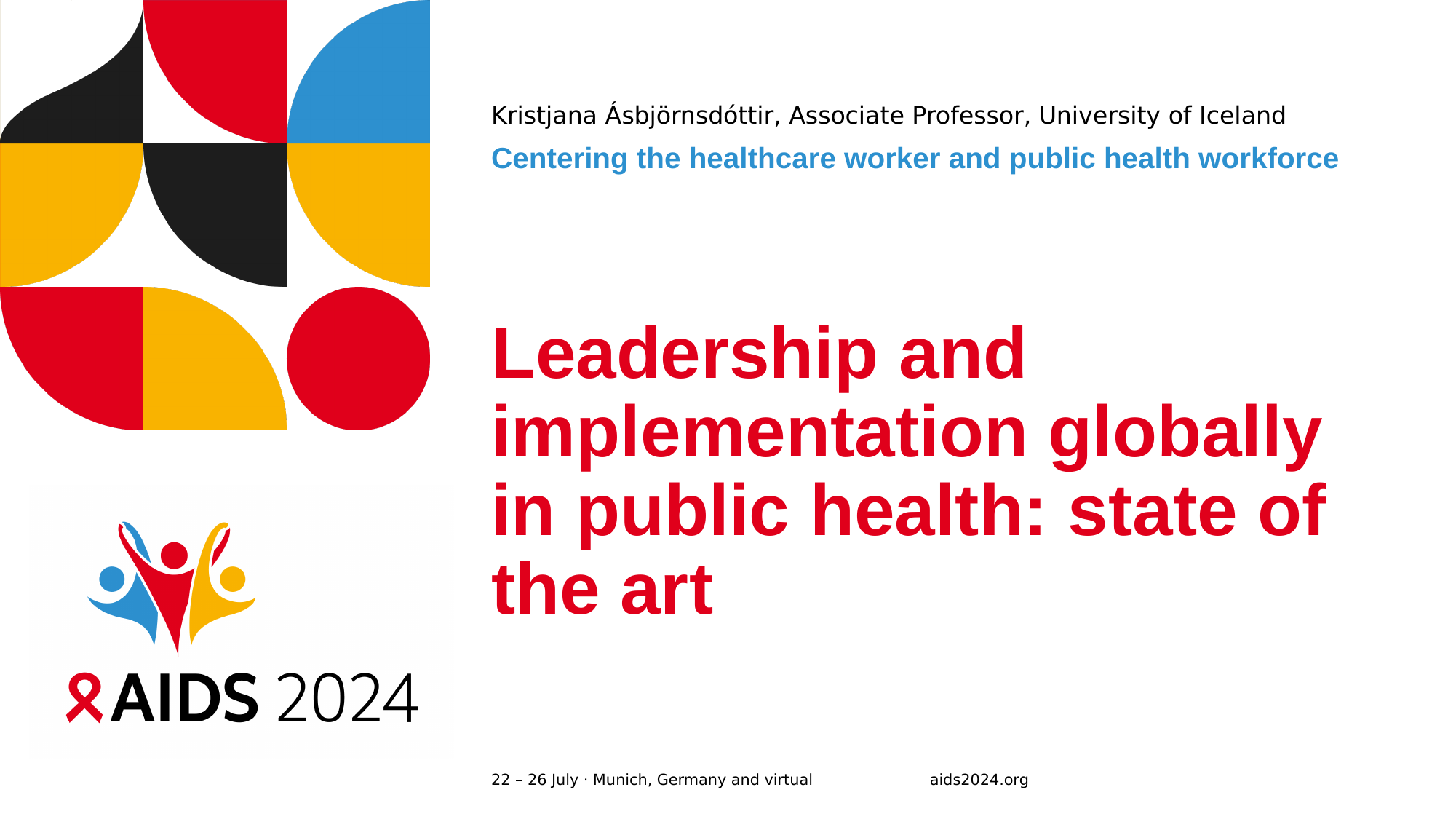

Kristjana Ásbjörnsdóttir, Associate Professor, University of Iceland
Centering the healthcare worker and public health workforce
# Leadership and implementation globally in public health: state of the art